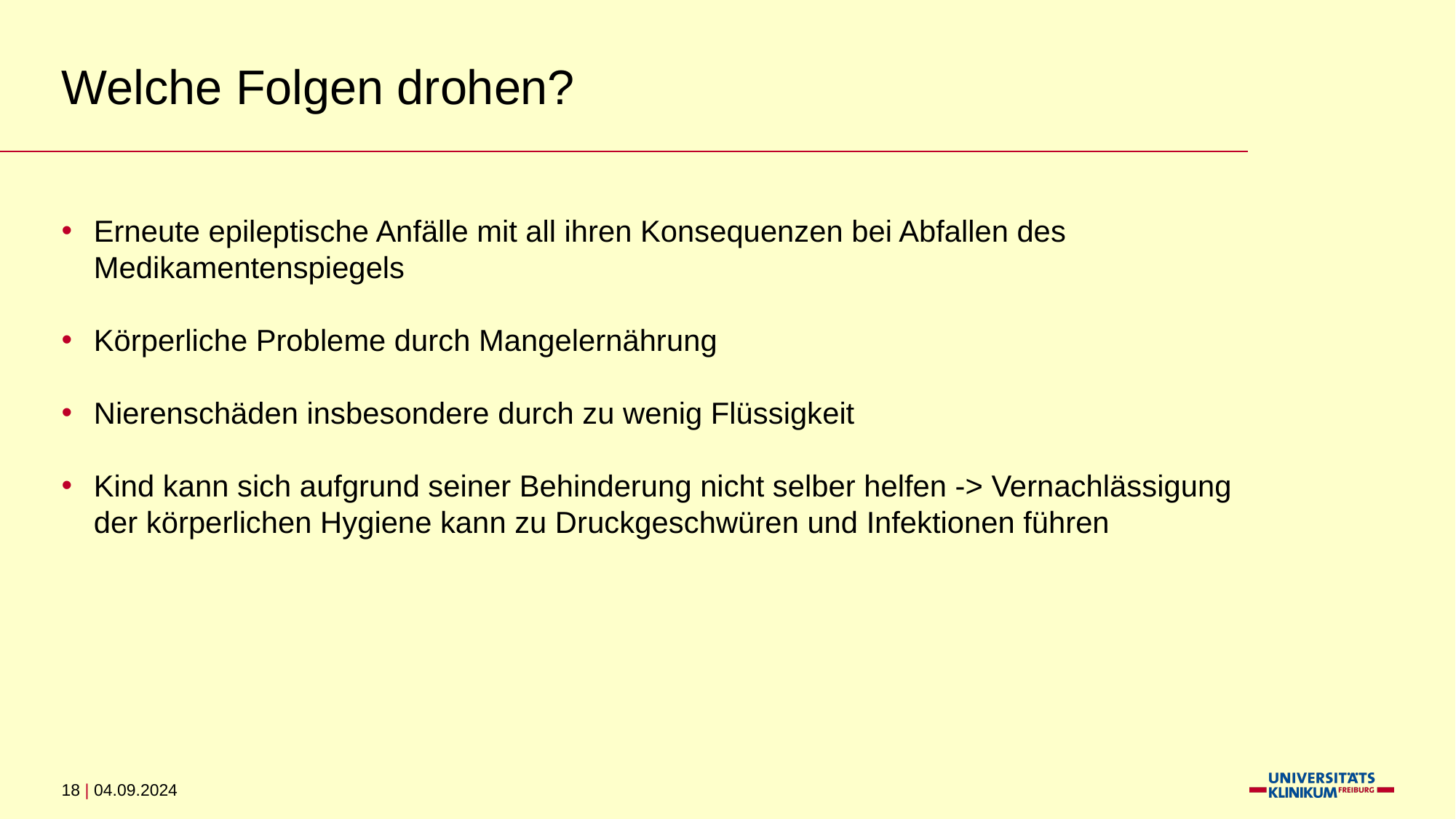

# Welche Folgen drohen?
Erneute epileptische Anfälle mit all ihren Konsequenzen bei Abfallen des Medikamentenspiegels

Körperliche Probleme durch Mangelernährung

Nierenschäden insbesondere durch zu wenig Flüssigkeit

Kind kann sich aufgrund seiner Behinderung nicht selber helfen -> Vernachlässigung der körperlichen Hygiene kann zu Druckgeschwüren und Infektionen führen

18 | 04.09.2024